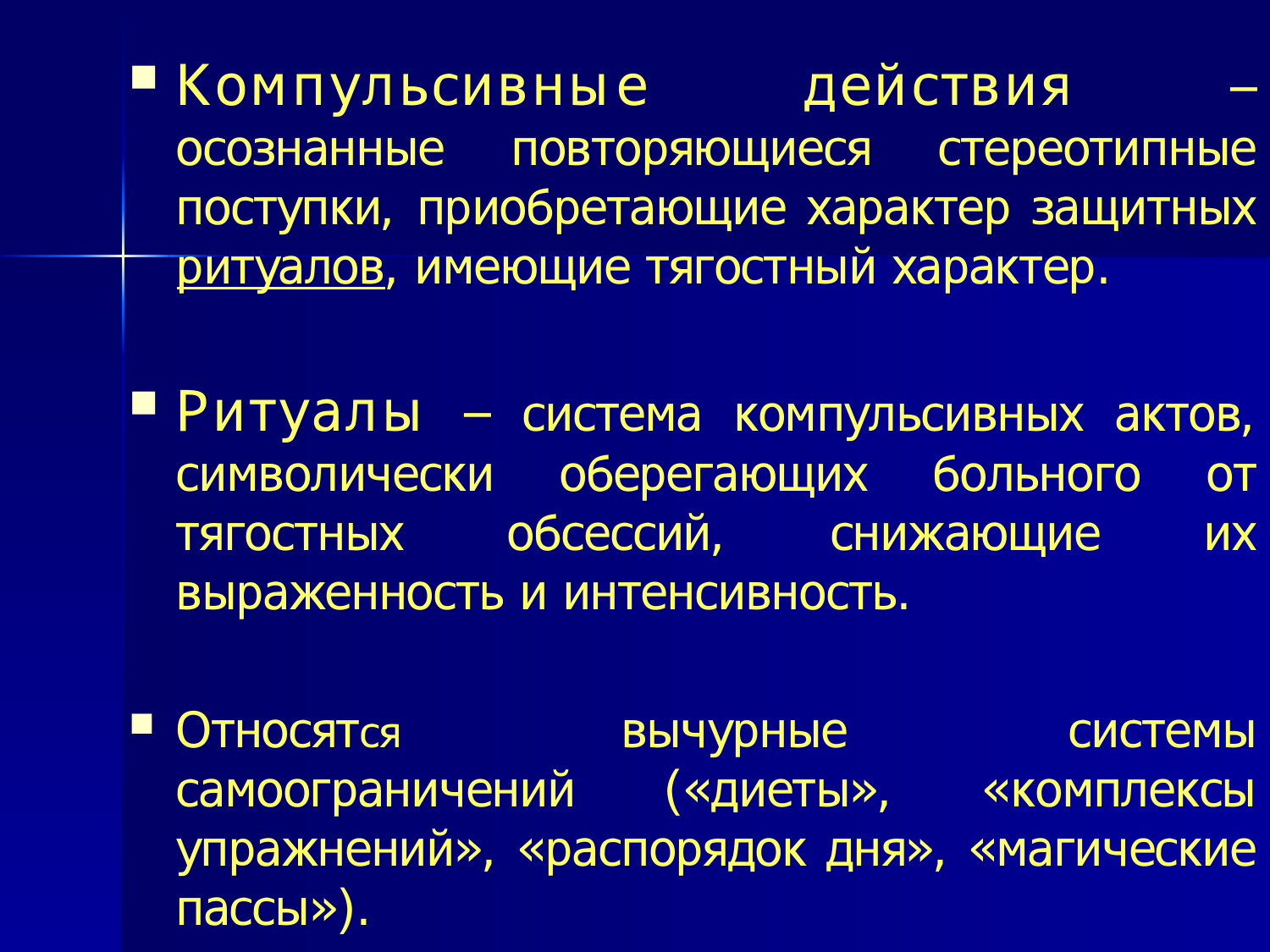

#
Компульсивные действия – осознанные повторяющиеся стереотипные поступки, приобретающие характер защитных ритуалов, имеющие тягостный характер.

Ритуалы – система компульсивных актов, символически оберегающих больного от тягостных обсессий, снижающие их выраженность и интенсивность.

Относятся вычурные системы самоограничений («диеты», «комплексы упражнений», «распорядок дня», «магические пассы»).